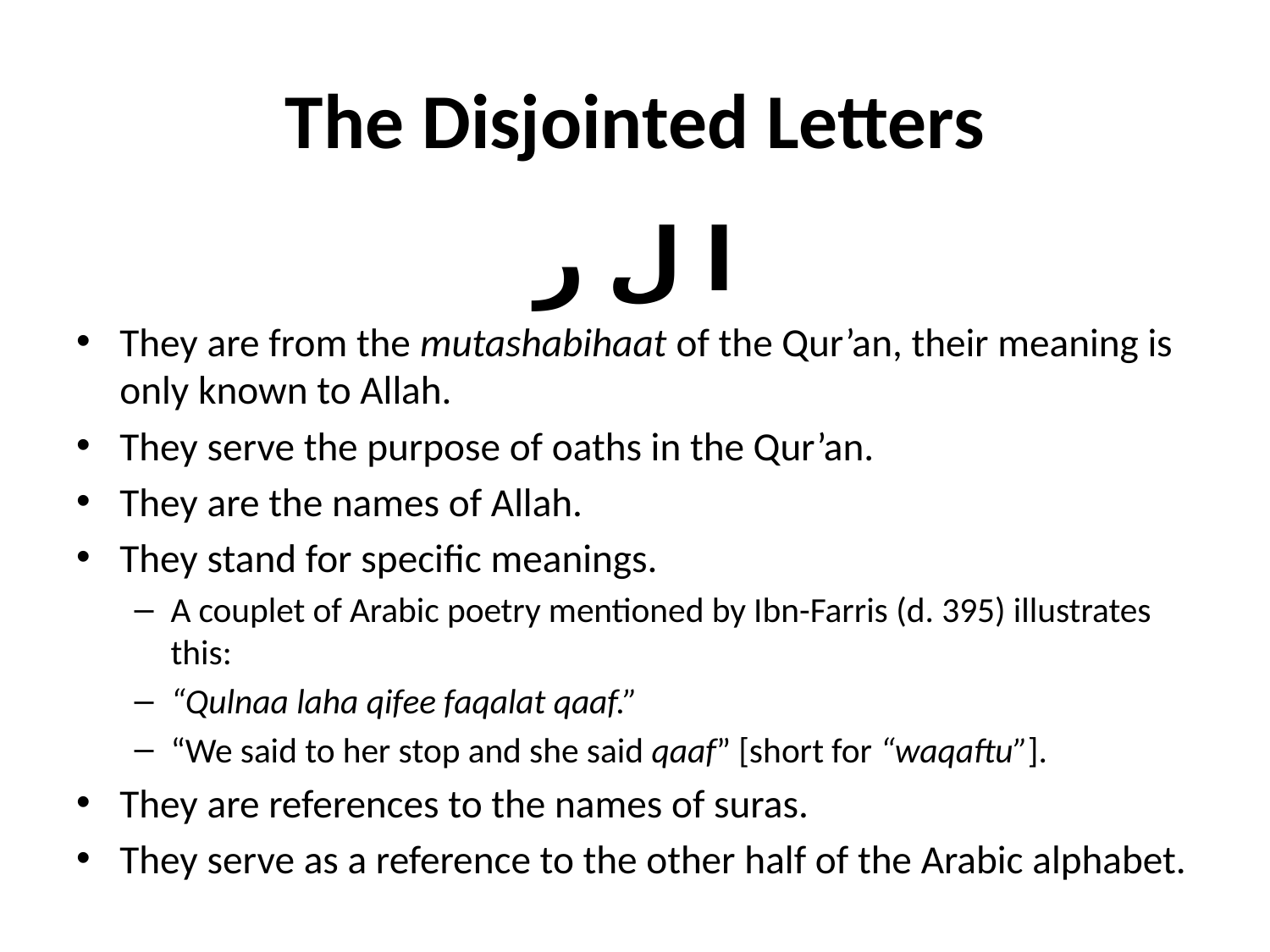

# The Disjointed Letters
ا ل ر
They are from the mutashabihaat of the Qur’an, their meaning is only known to Allah.
They serve the purpose of oaths in the Qur’an.
They are the names of Allah.
They stand for specific meanings.
A couplet of Arabic poetry mentioned by Ibn-Farris (d. 395) illustrates this:
“Qulnaa laha qifee faqalat qaaf.”
“We said to her stop and she said qaaf” [short for “waqaftu”].
They are references to the names of suras.
They serve as a reference to the other half of the Arabic alphabet.